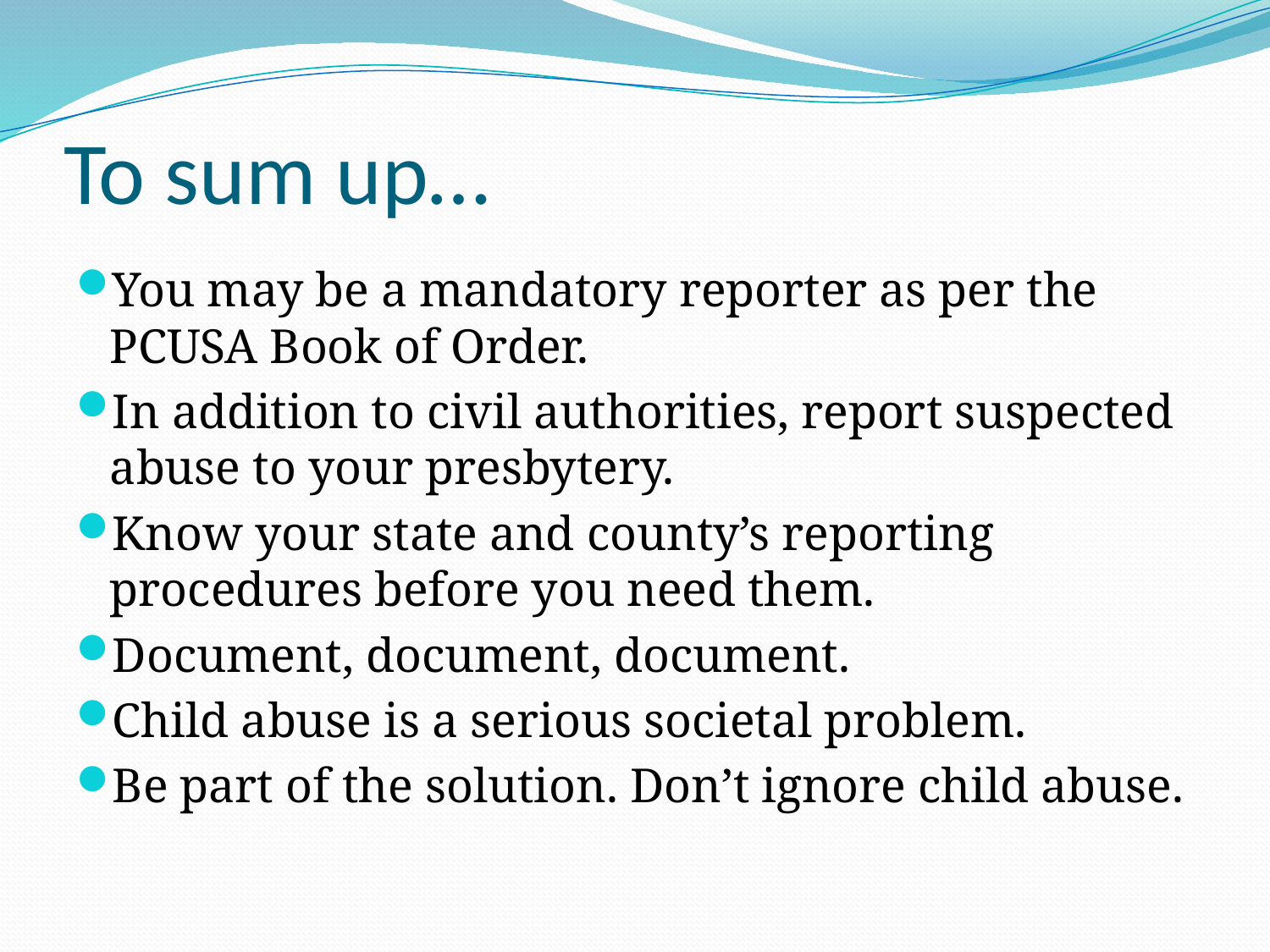

# To sum up…
You may be a mandatory reporter as per the PCUSA Book of Order.
In addition to civil authorities, report suspected abuse to your presbytery.
Know your state and county’s reporting procedures before you need them.
Document, document, document.
Child abuse is a serious societal problem.
Be part of the solution. Don’t ignore child abuse.